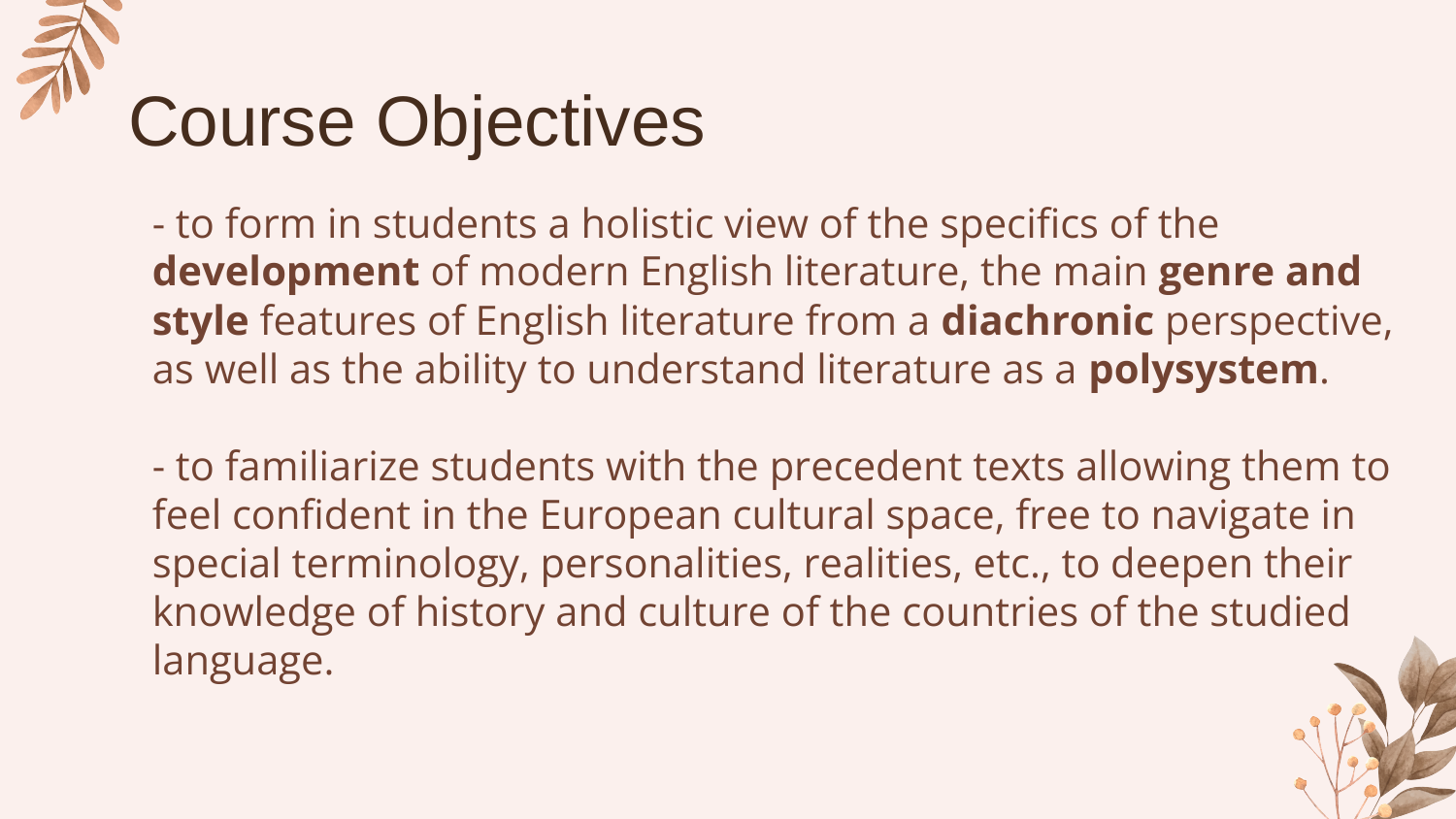

# Course Objectives
- to form in students a holistic view of the specifics of the development of modern English literature, the main genre and style features of English literature from a diachronic perspective, as well as the ability to understand literature as a polysystem.

- to familiarize students with the precedent texts allowing them to feel confident in the European cultural space, free to navigate in special terminology, personalities, realities, etc., to deepen their knowledge of history and culture of the countries of the studied language.